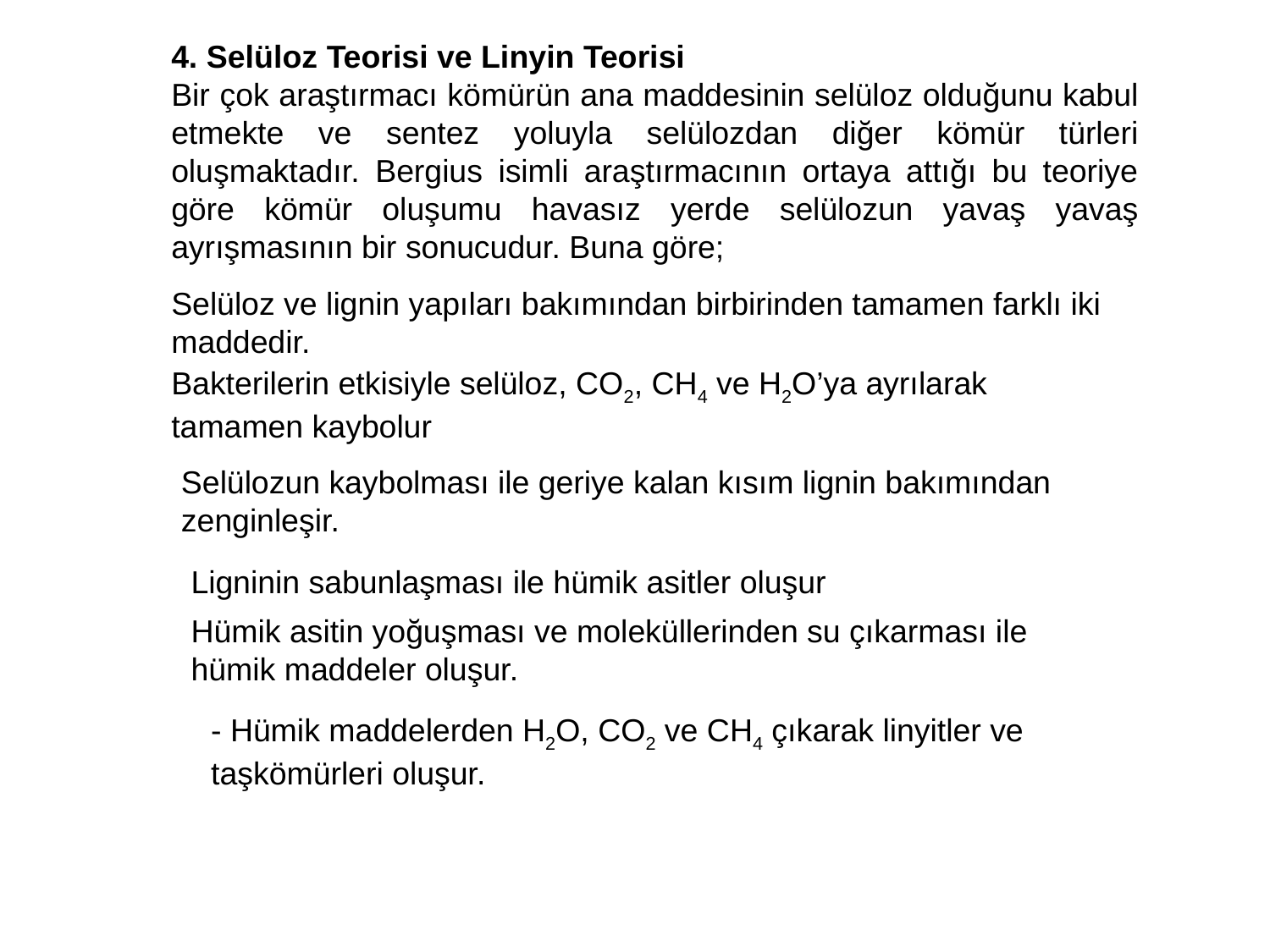

4. Selüloz Teorisi ve Linyin Teorisi
Bir çok araştırmacı kömürün ana maddesinin selüloz olduğunu kabul etmekte ve sentez yoluyla selülozdan diğer kömür türleri oluşmaktadır. Bergius isimli araştırmacının ortaya attığı bu teoriye göre kömür oluşumu havasız yerde selülozun yavaş yavaş ayrışmasının bir sonucudur. Buna göre;
Selüloz ve lignin yapıları bakımından birbirinden tamamen farklı iki maddedir.
Bakterilerin etkisiyle selüloz, CO2, CH4 ve H2O’ya ayrılarak tamamen kaybolur
Selülozun kaybolması ile geriye kalan kısım lignin bakımından zenginleşir.
Ligninin sabunlaşması ile hümik asitler oluşur
Hümik asitin yoğuşması ve moleküllerinden su çıkarması ile hümik maddeler oluşur.
- Hümik maddelerden H2O, CO2 ve CH4 çıkarak linyitler ve taşkömürleri oluşur.